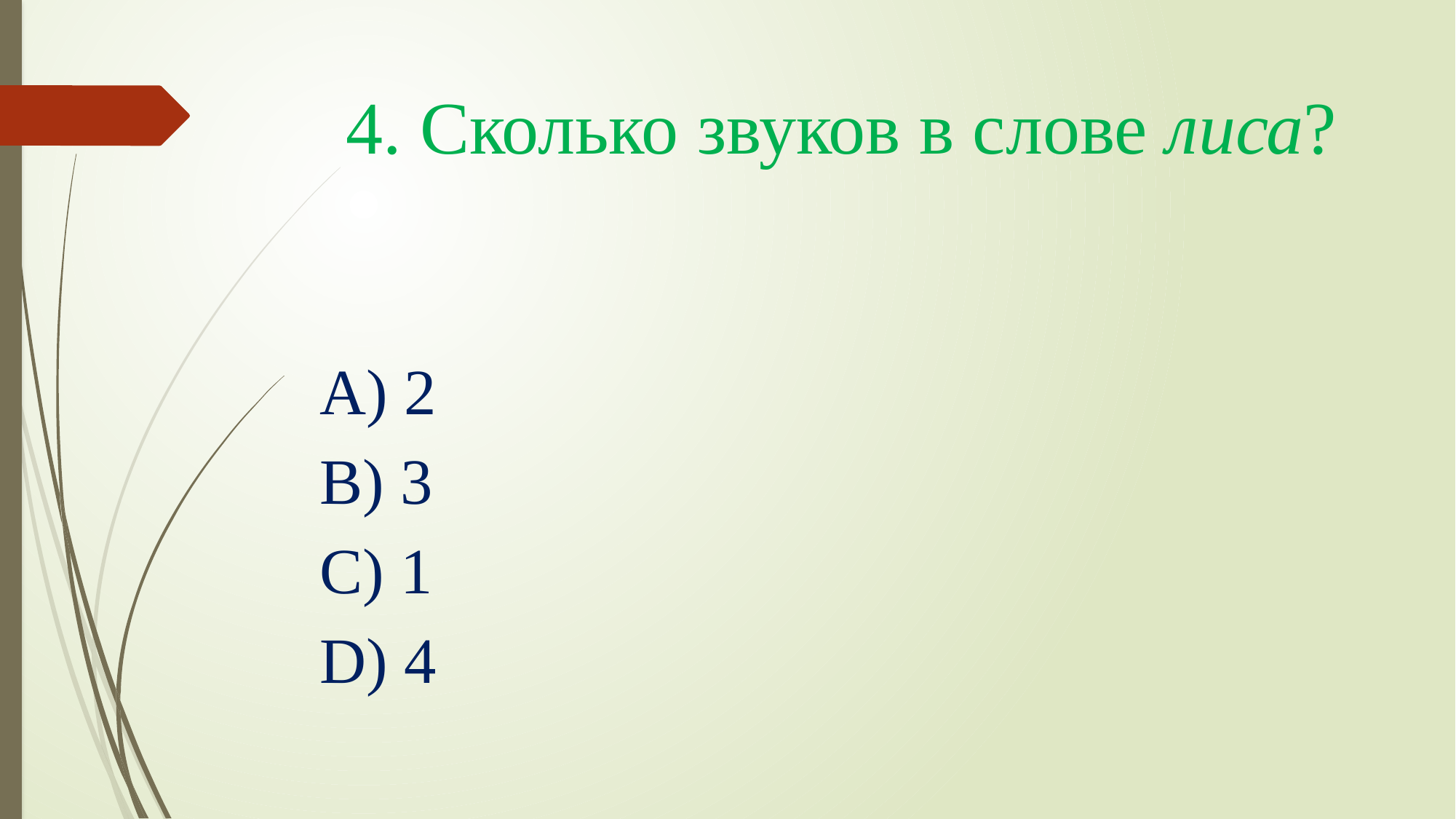

# 4. Сколько звуков в слове лиса?

А) 2
В) 3
С) 1
D) 4